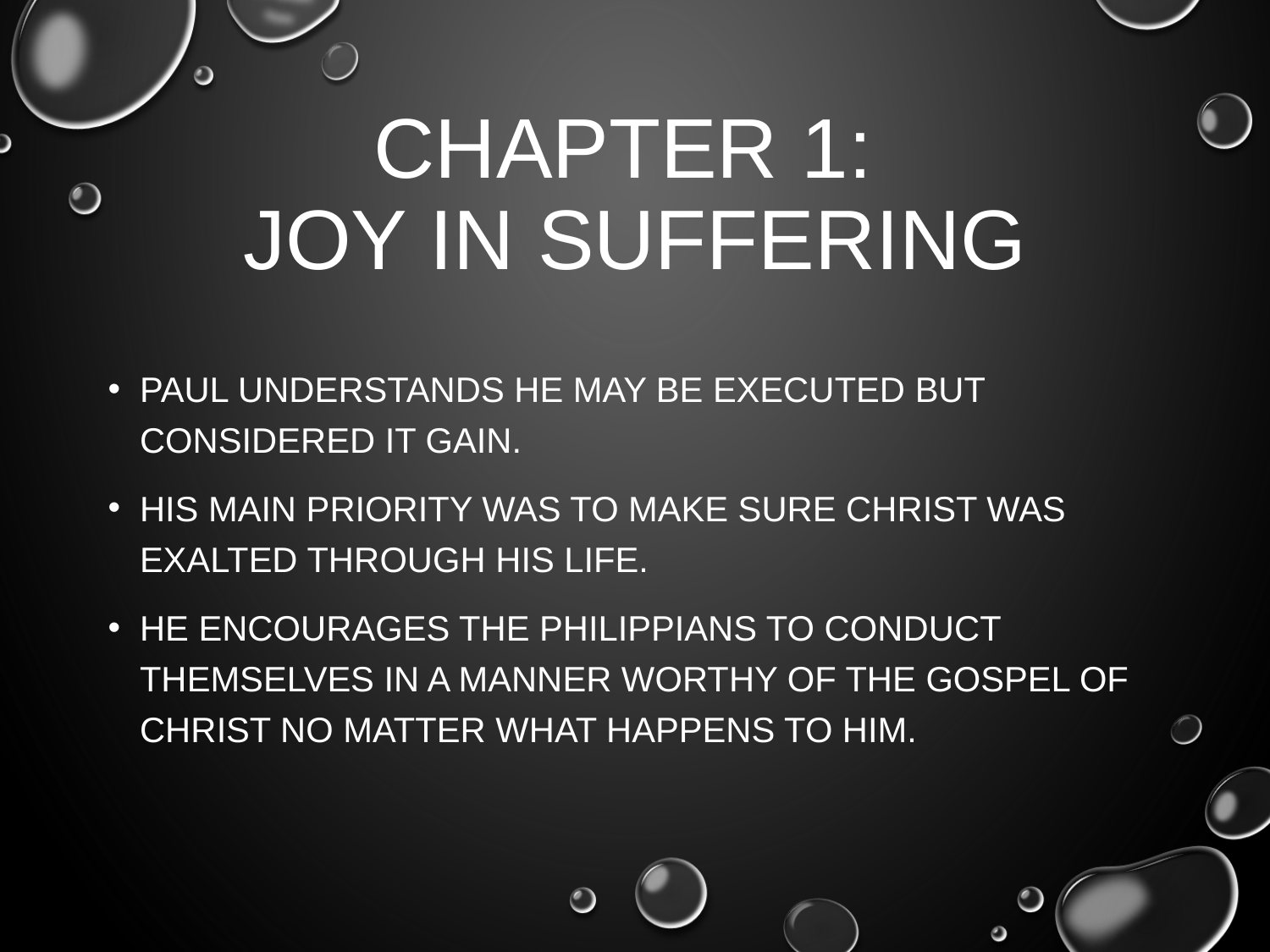

# Chapter 1: Joy in suffering

Paul understands he may be executed but considered it gain.
His main priority was to make sure Christ was exalted through his life.
He encourages the Philippians to conduct themselves in a manner worthy of the gospel of Christ no matter what happens to him.